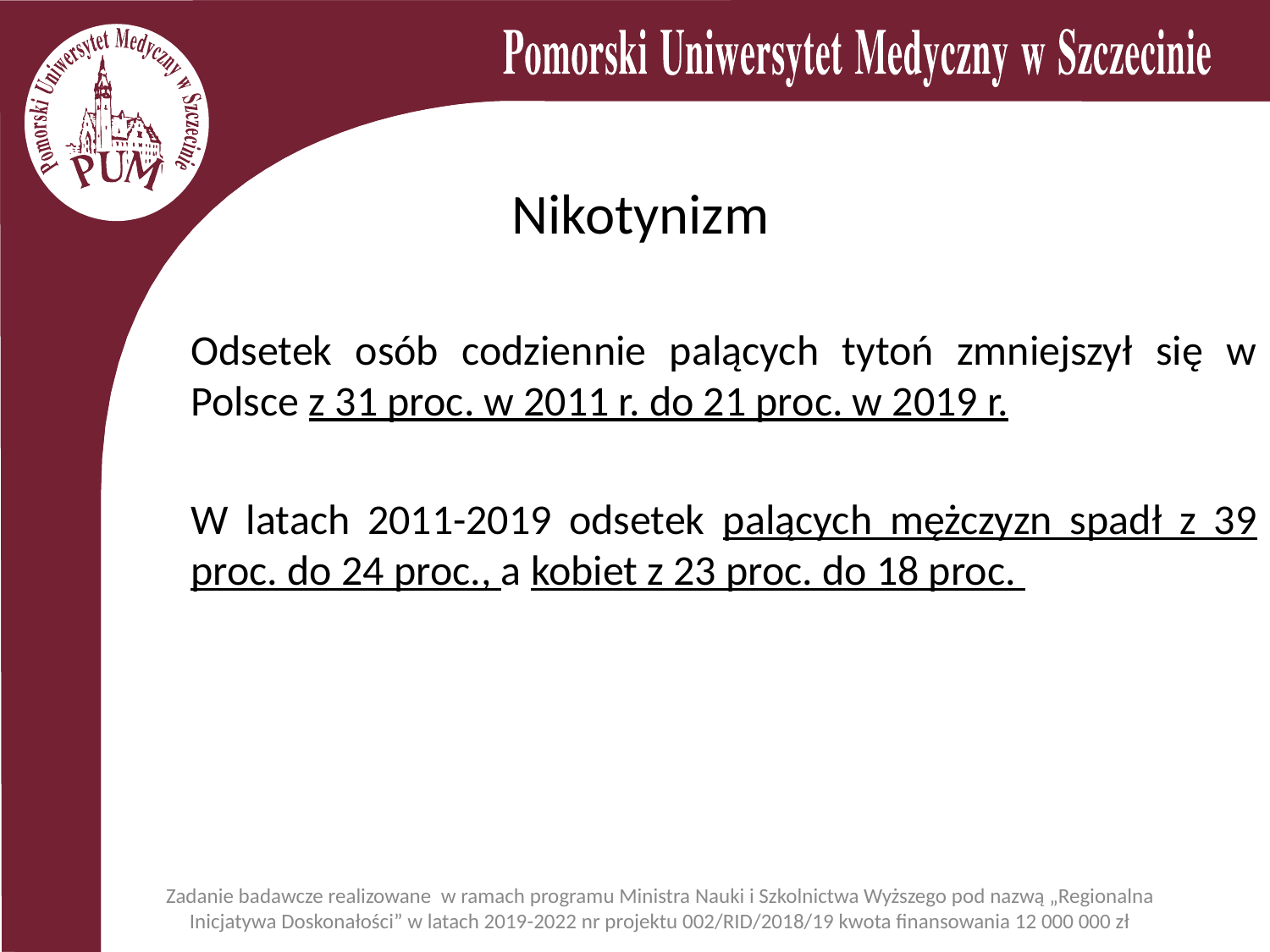

# Nikotynizm
Odsetek osób codziennie palących tytoń zmniejszył się w Polsce z 31 proc. w 2011 r. do 21 proc. w 2019 r.

W latach 2011-2019 odsetek palących mężczyzn spadł z 39 proc. do 24 proc., a kobiet z 23 proc. do 18 proc.
Zadanie badawcze realizowane  w ramach programu Ministra Nauki i Szkolnictwa Wyższego pod nazwą „Regionalna Inicjatywa Doskonałości” w latach 2019-2022 nr projektu 002/RID/2018/19 kwota finansowania 12 000 000 zł